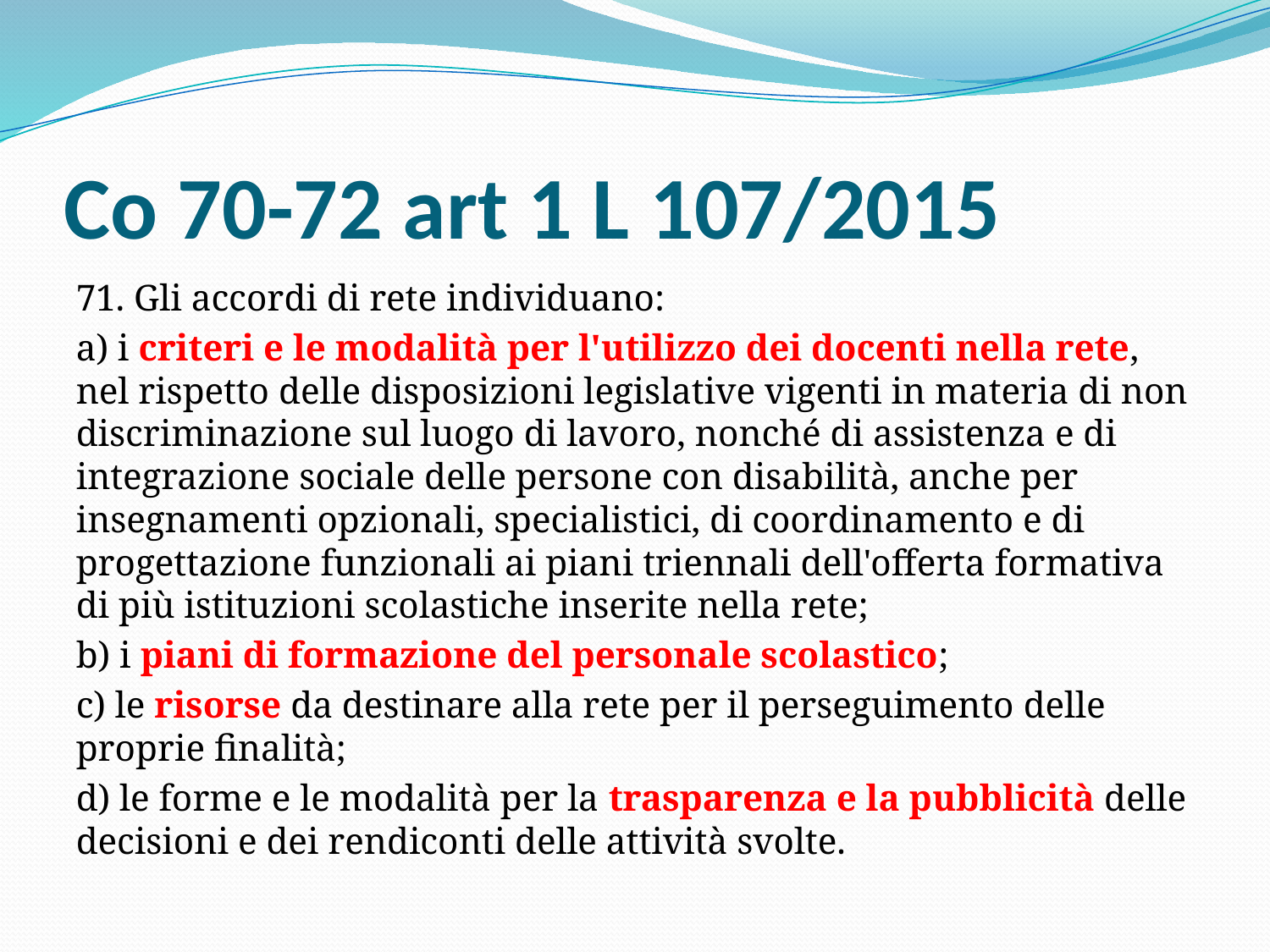

# Co 70-72 art 1 L 107/2015
71. Gli accordi di rete individuano:
a) i criteri e le modalità per l'utilizzo dei docenti nella rete, nel rispetto delle disposizioni legislative vigenti in materia di non discriminazione sul luogo di lavoro, nonché di assistenza e di integrazione sociale delle persone con disabilità, anche per insegnamenti opzionali, specialistici, di coordinamento e di progettazione funzionali ai piani triennali dell'offerta formativa di più istituzioni scolastiche inserite nella rete;
b) i piani di formazione del personale scolastico;
c) le risorse da destinare alla rete per il perseguimento delle proprie finalità;
d) le forme e le modalità per la trasparenza e la pubblicità delle decisioni e dei rendiconti delle attività svolte.